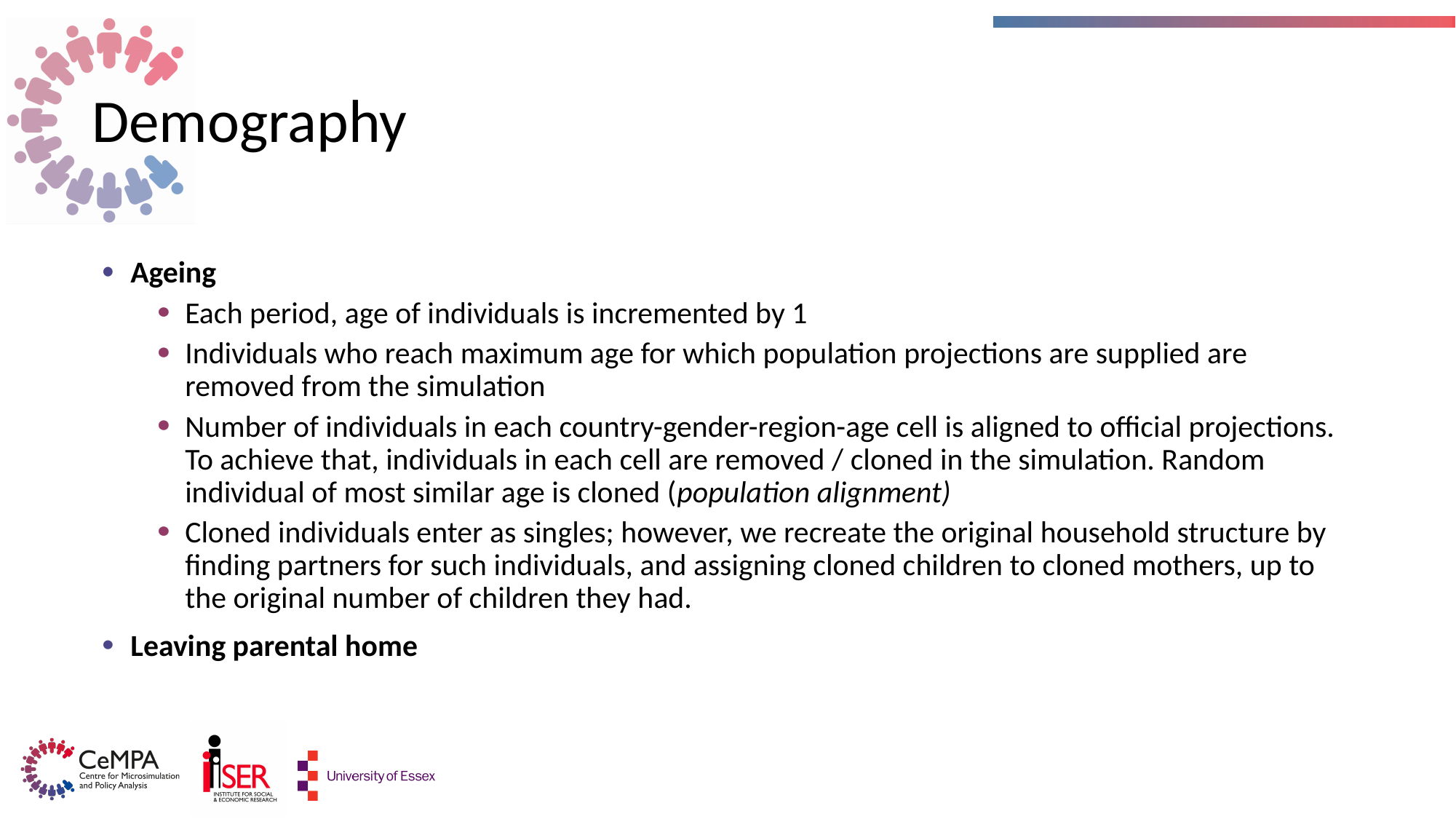

# Demography
Ageing
Each period, age of individuals is incremented by 1
Individuals who reach maximum age for which population projections are supplied are removed from the simulation
Number of individuals in each country-gender-region-age cell is aligned to official projections. To achieve that, individuals in each cell are removed / cloned in the simulation. Random individual of most similar age is cloned (population alignment)
Cloned individuals enter as singles; however, we recreate the original household structure by finding partners for such individuals, and assigning cloned children to cloned mothers, up to the original number of children they had.
Leaving parental home